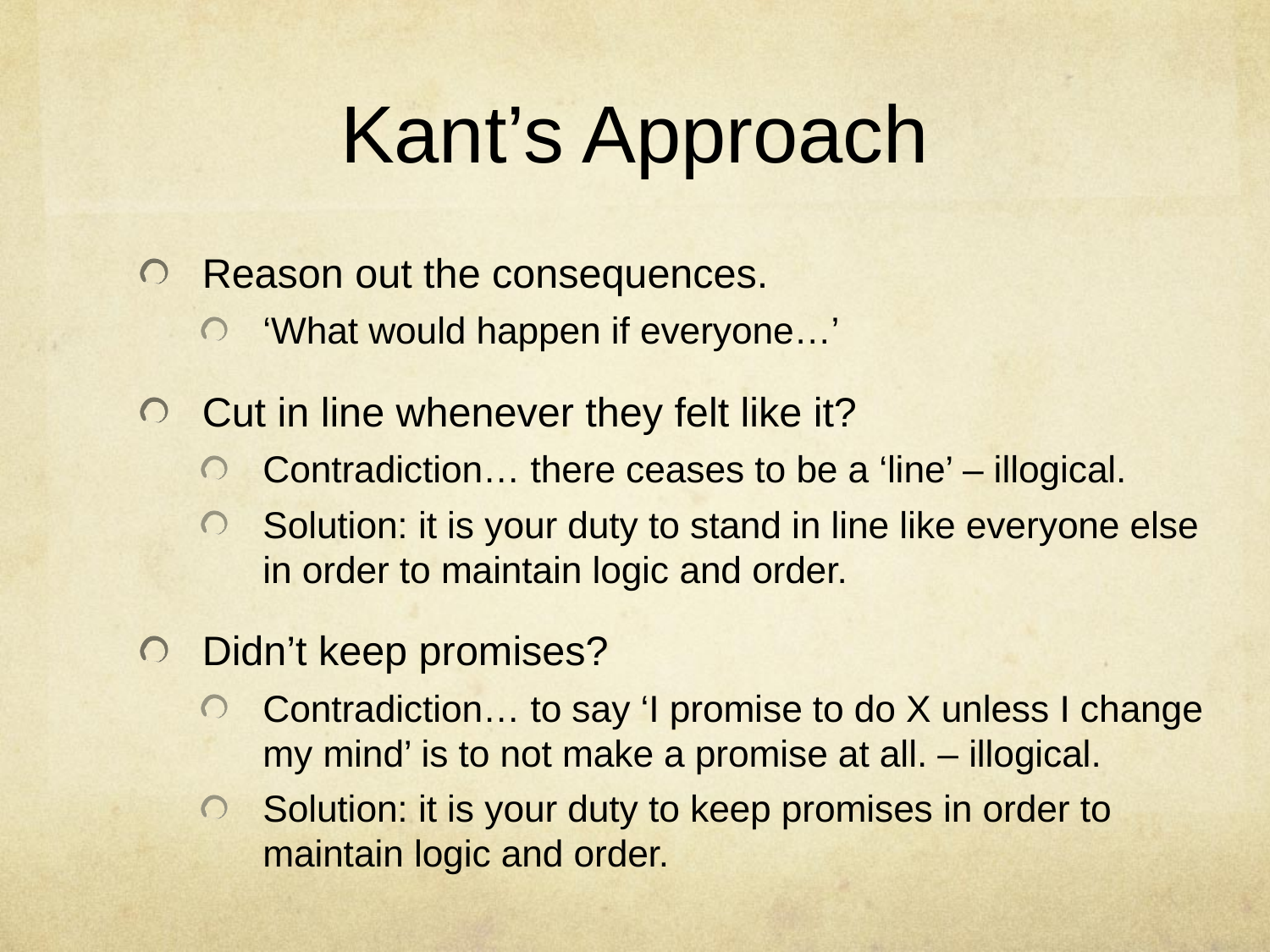

# Kant’s Approach
Reason out the consequences.
‘What would happen if everyone…’
Cut in line whenever they felt like it?
Contradiction… there ceases to be a ‘line’ – illogical.
Solution: it is your duty to stand in line like everyone else in order to maintain logic and order.
Didn’t keep promises?
Contradiction… to say ‘I promise to do X unless I change my mind’ is to not make a promise at all. – illogical.
Solution: it is your duty to keep promises in order to maintain logic and order.